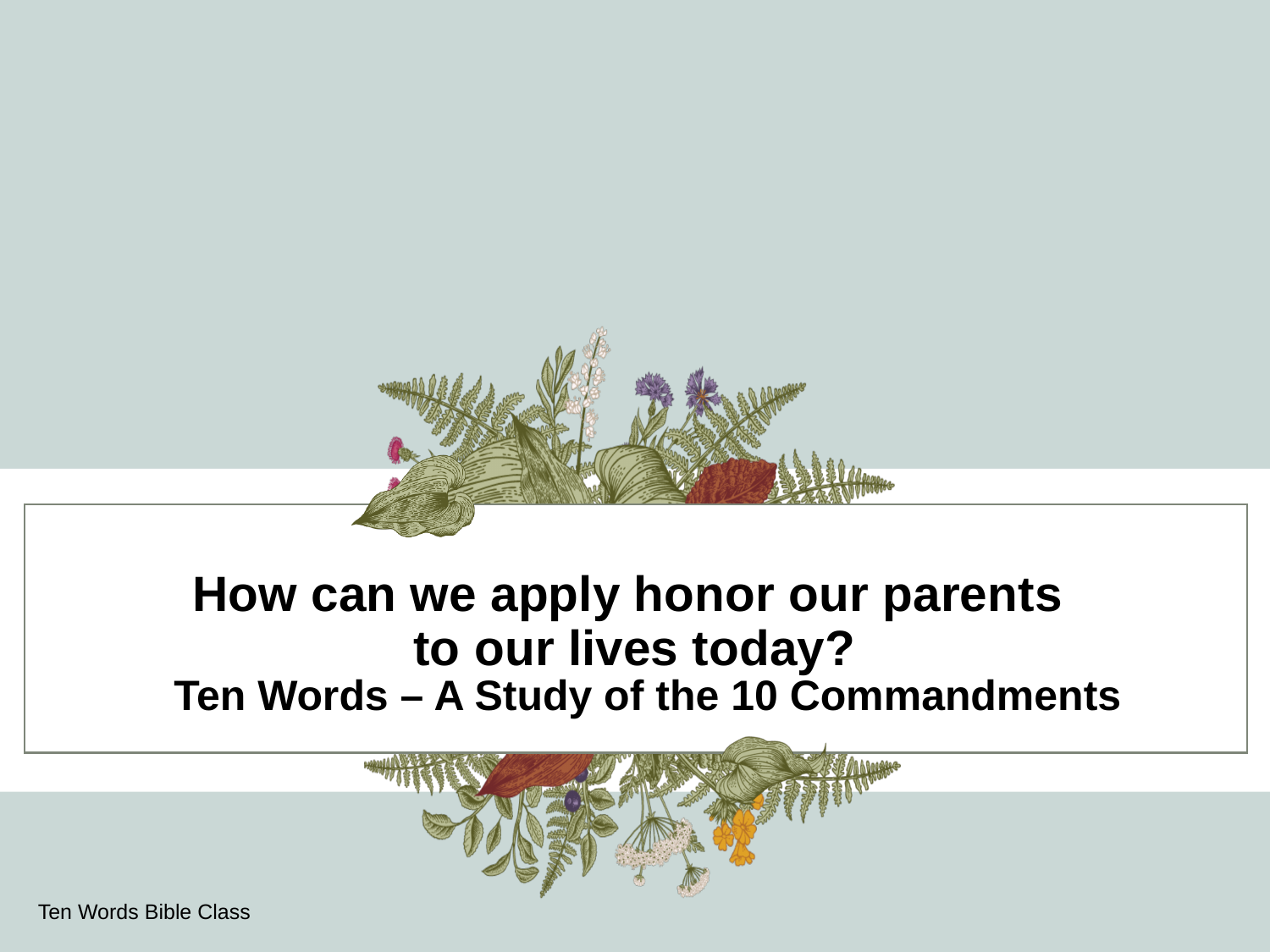

# How can we apply honor our parents to our lives today?
Ten Words – A Study of the 10 Commandments
13
Ten Words Bible Class